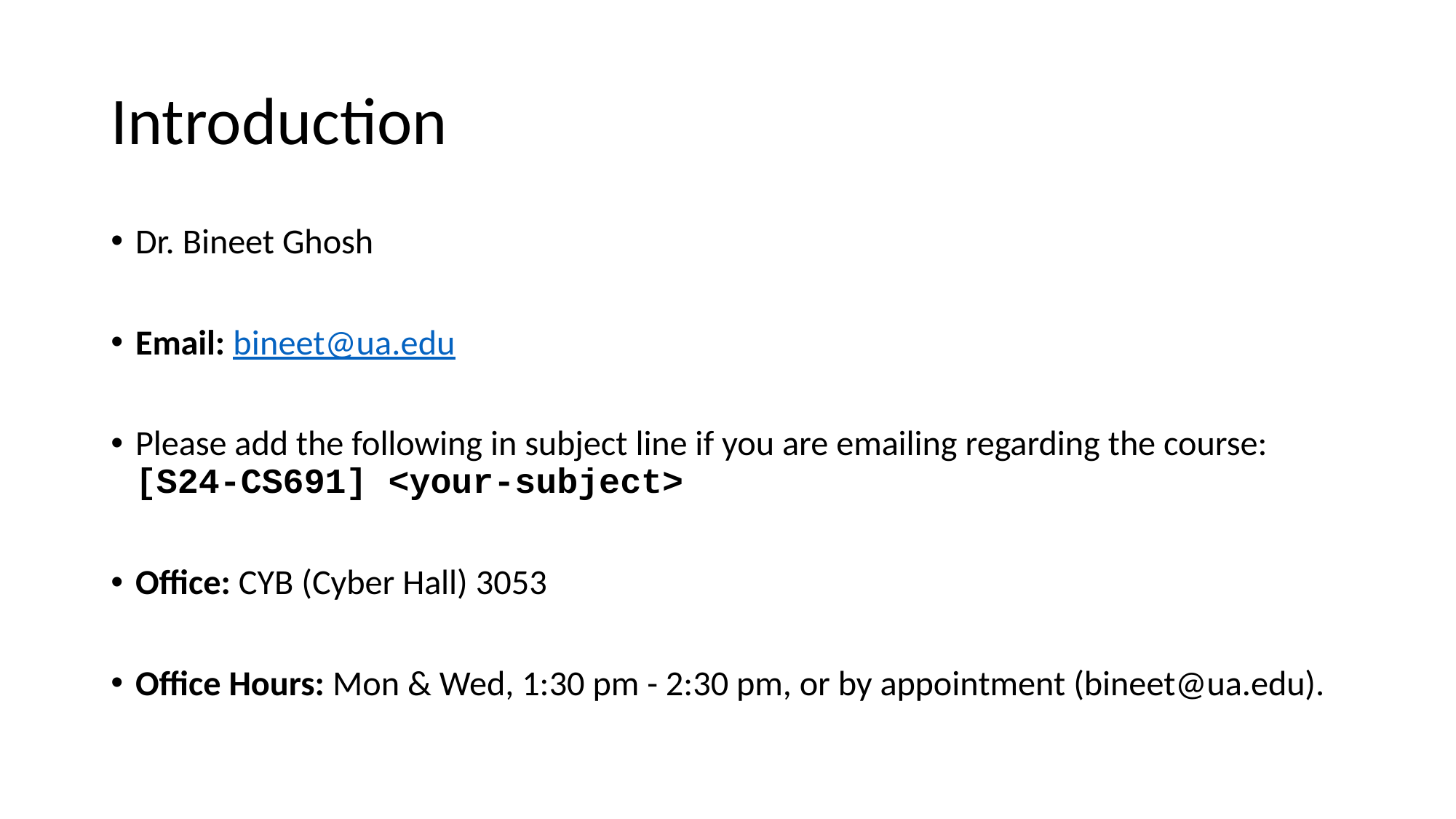

# Introduction
Dr. Bineet Ghosh

Email: bineet@ua.edu

Please add the following in subject line if you are emailing regarding the course: [S24-CS691] <your-subject>

Office: CYB (Cyber Hall) 3053

Office Hours: Mon & Wed, 1:30 pm - 2:30 pm, or by appointment (bineet@ua.edu).